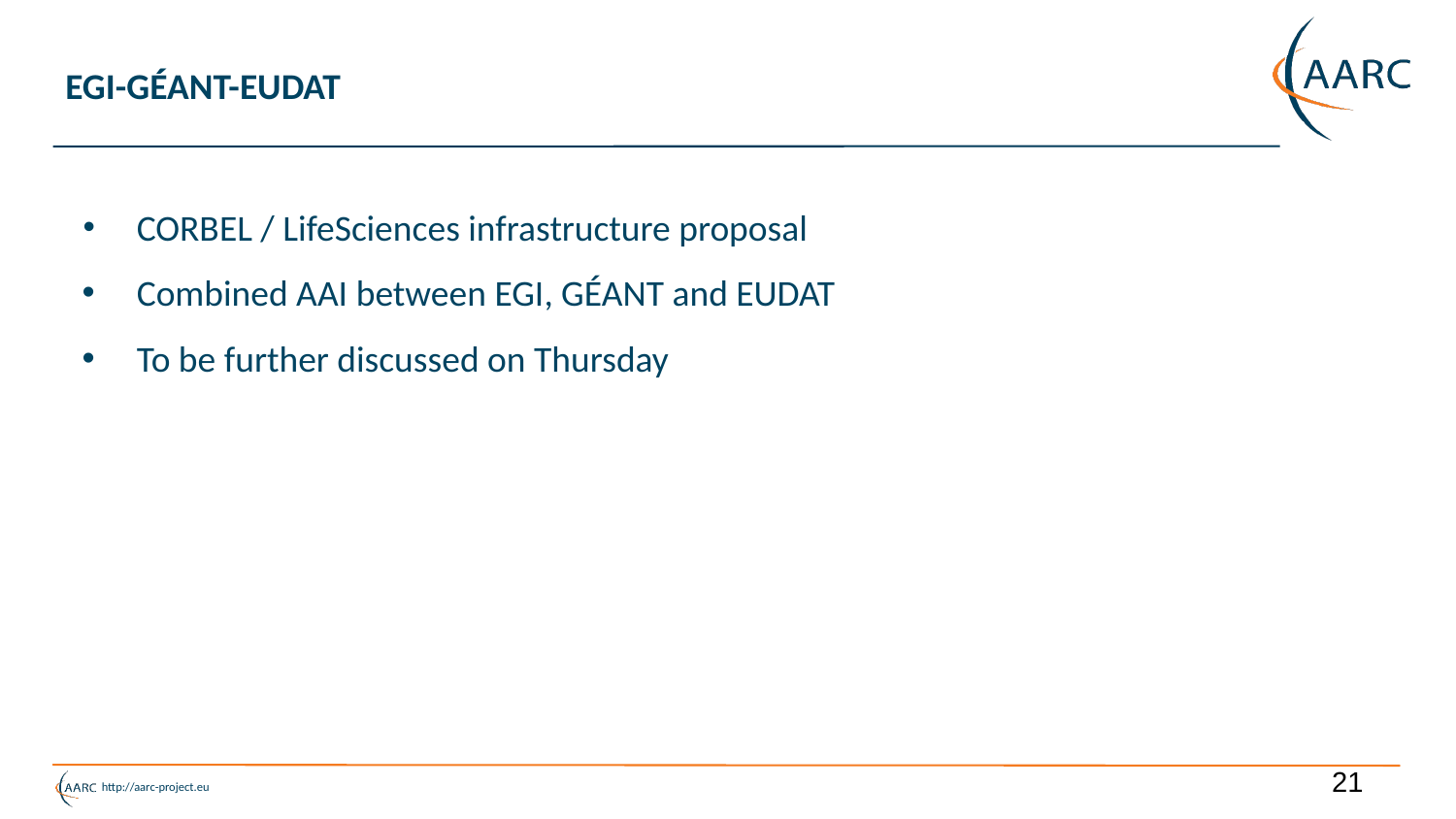

# EGI-GÉANT-EUDAT
CORBEL / LifeSciences infrastructure proposal
Combined AAI between EGI, GÉANT and EUDAT
To be further discussed on Thursday
21